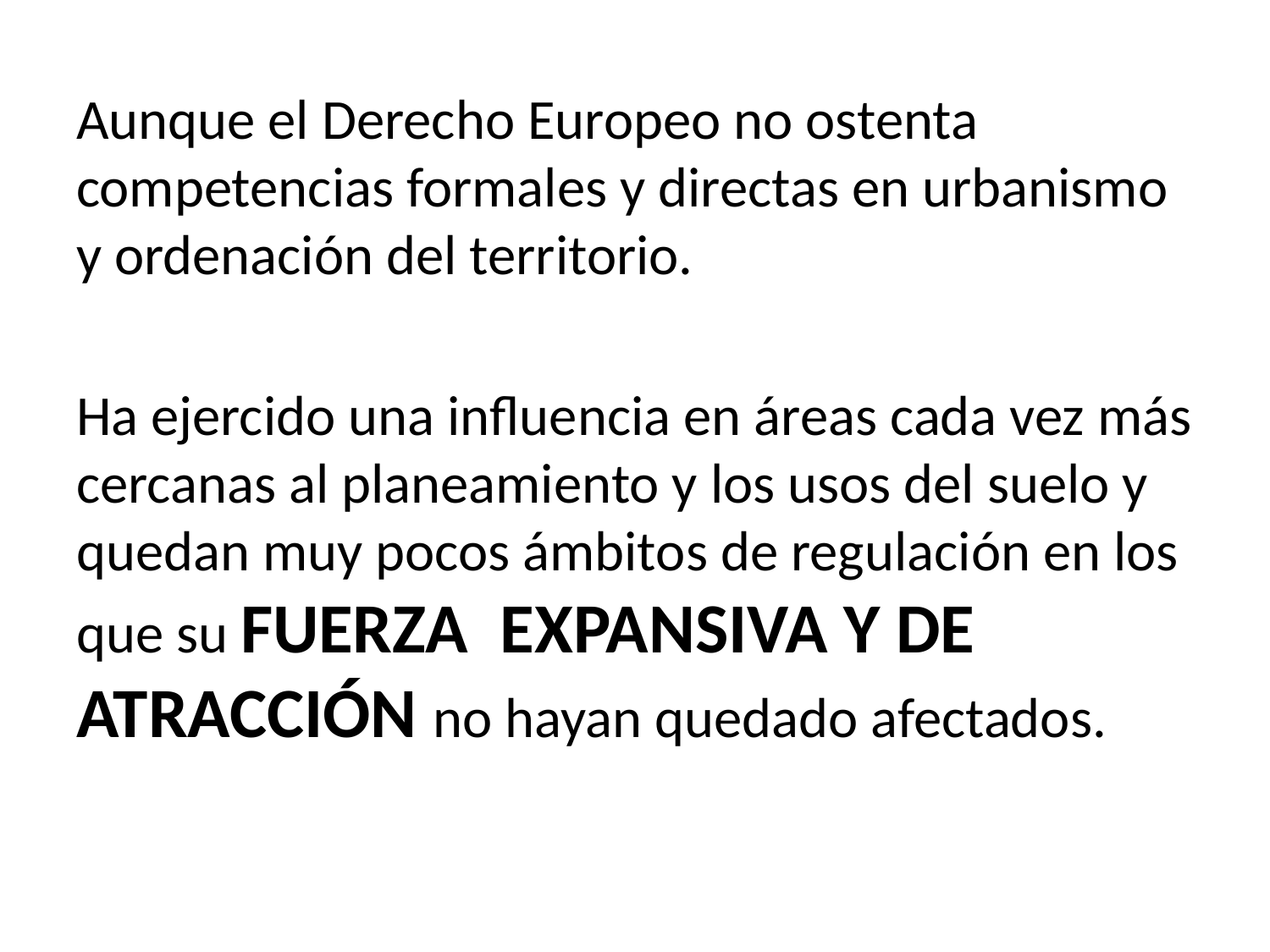

#
Aunque el Derecho Europeo no ostenta competencias formales y directas en urbanismo y ordenación del territorio.

Ha ejercido una influencia en áreas cada vez más cercanas al planeamiento y los usos del suelo y quedan muy pocos ámbitos de regulación en los que su FUERZA  EXPANSIVA Y DE ATRACCIÓN no hayan quedado afectados.